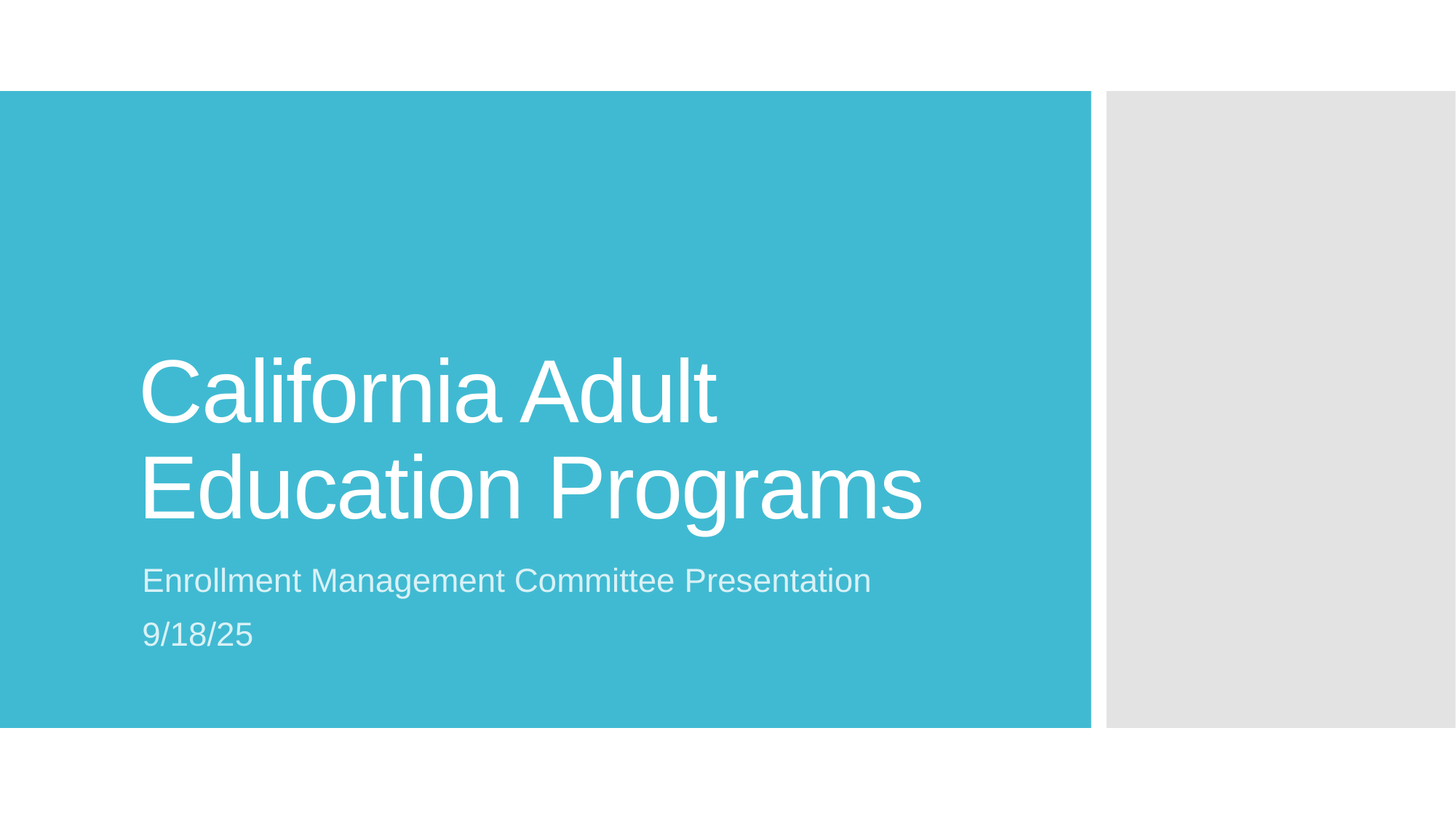

# California Adult Education Programs
Enrollment Management Committee Presentation
9/18/25